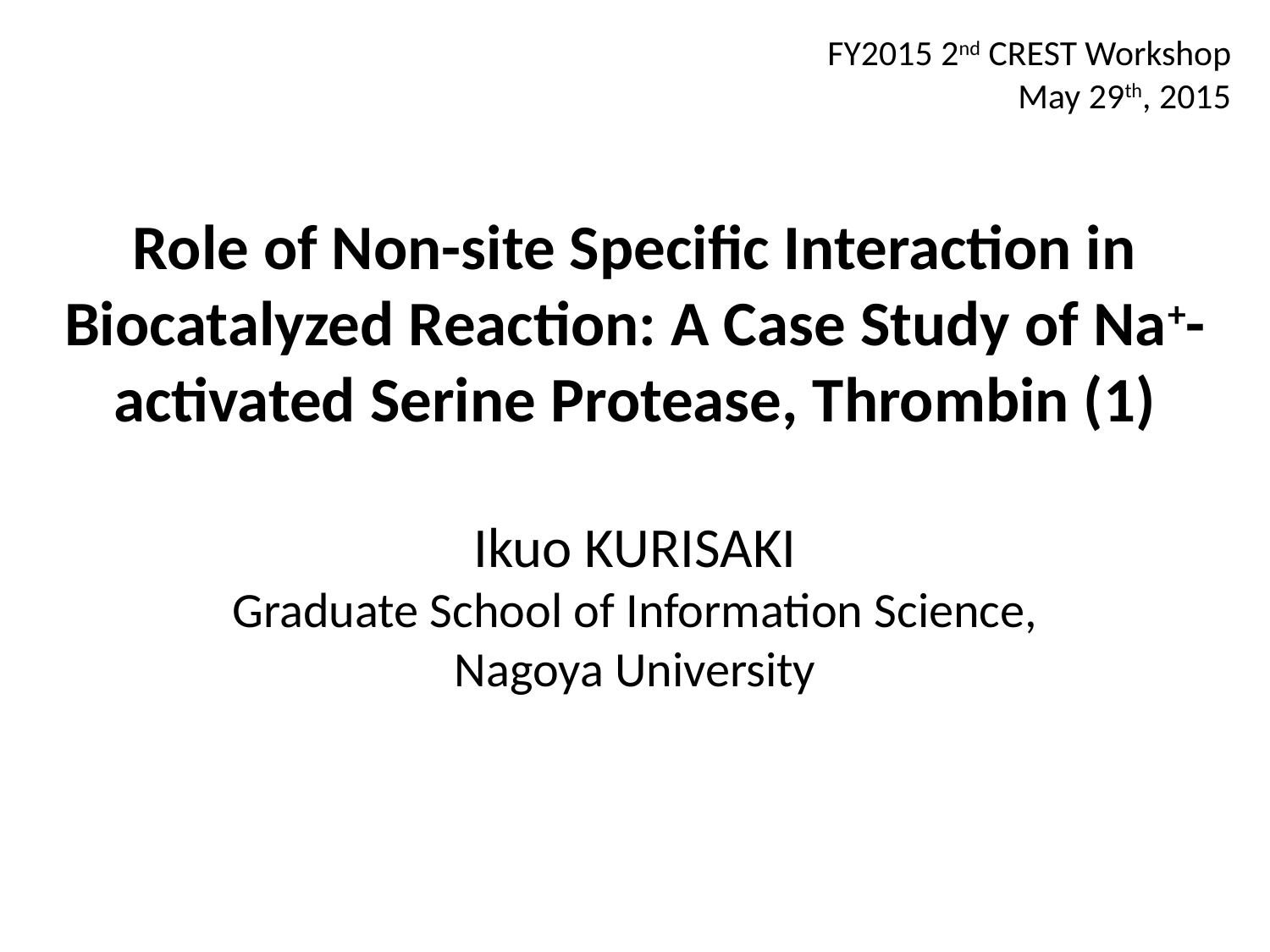

FY2015 2nd CREST Workshop
May 29th, 2015
Role of Non-site Specific Interaction in Biocatalyzed Reaction: A Case Study of Na+-activated Serine Protease, Thrombin (1)

Ikuo KURISAKI
Graduate School of Information Science,
Nagoya University